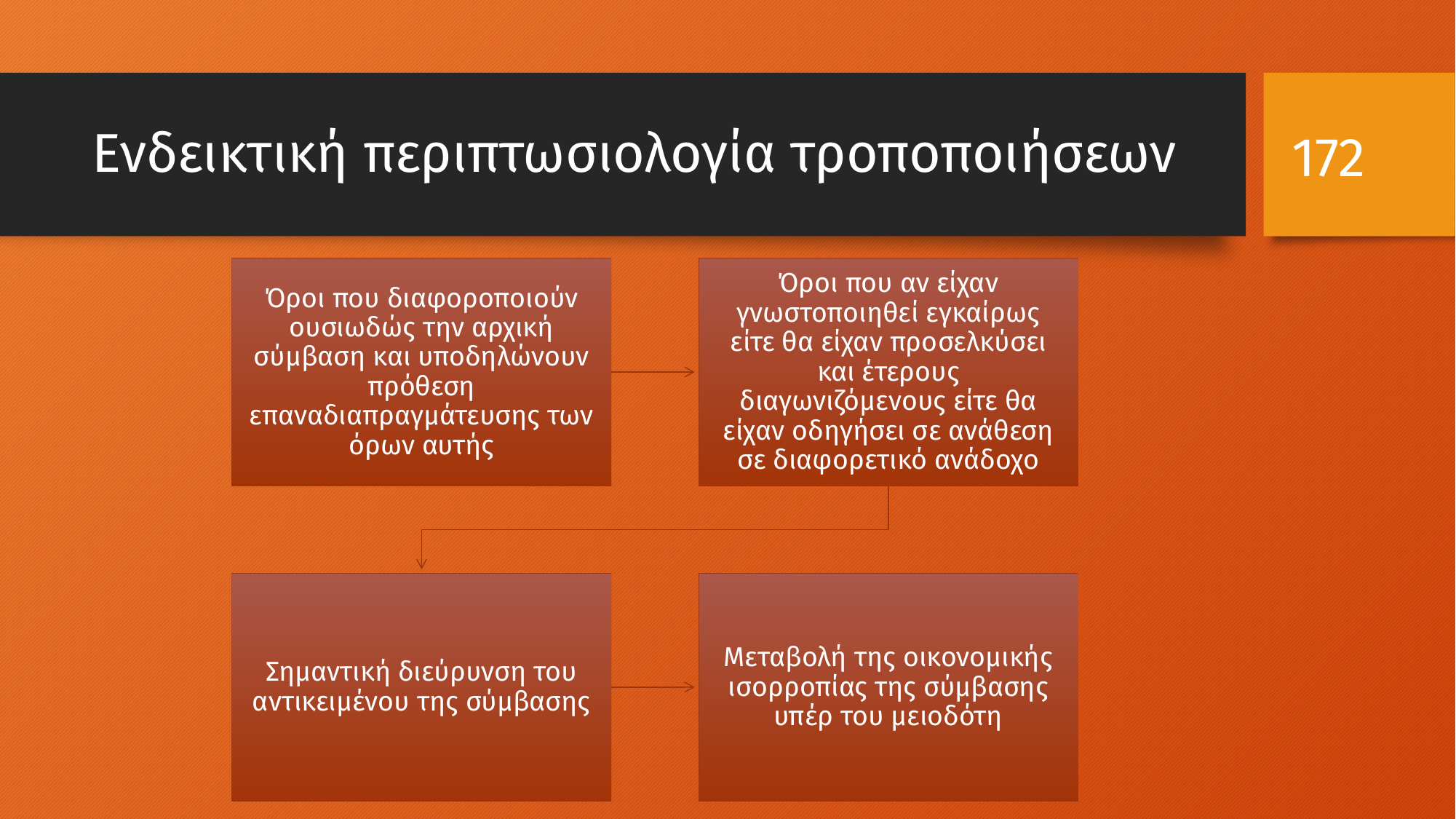

172
# Ενδεικτική περιπτωσιολογία τροποποιήσεων

Όροι που διαφοροποιούν ουσιωδώς την αρχική σύμβαση και υποδηλώνουν πρόθεση επαναδιαπραγμάτευσης των όρων αυτής

Όροι που αν είχαν γνωστοποιηθεί εγκαίρως είτε θα είχαν προσελκύσει και έτερους διαγωνιζόμενους είτε θα είχαν οδηγήσει σε ανάθεση σε διαφορετικό ανάδοχο

Σημαντική διεύρυνση του αντικειμένου της σύμβασης
Μεταβολή της οικονομικής ισορροπίας της σύμβασης υπέρ του μειοδότη